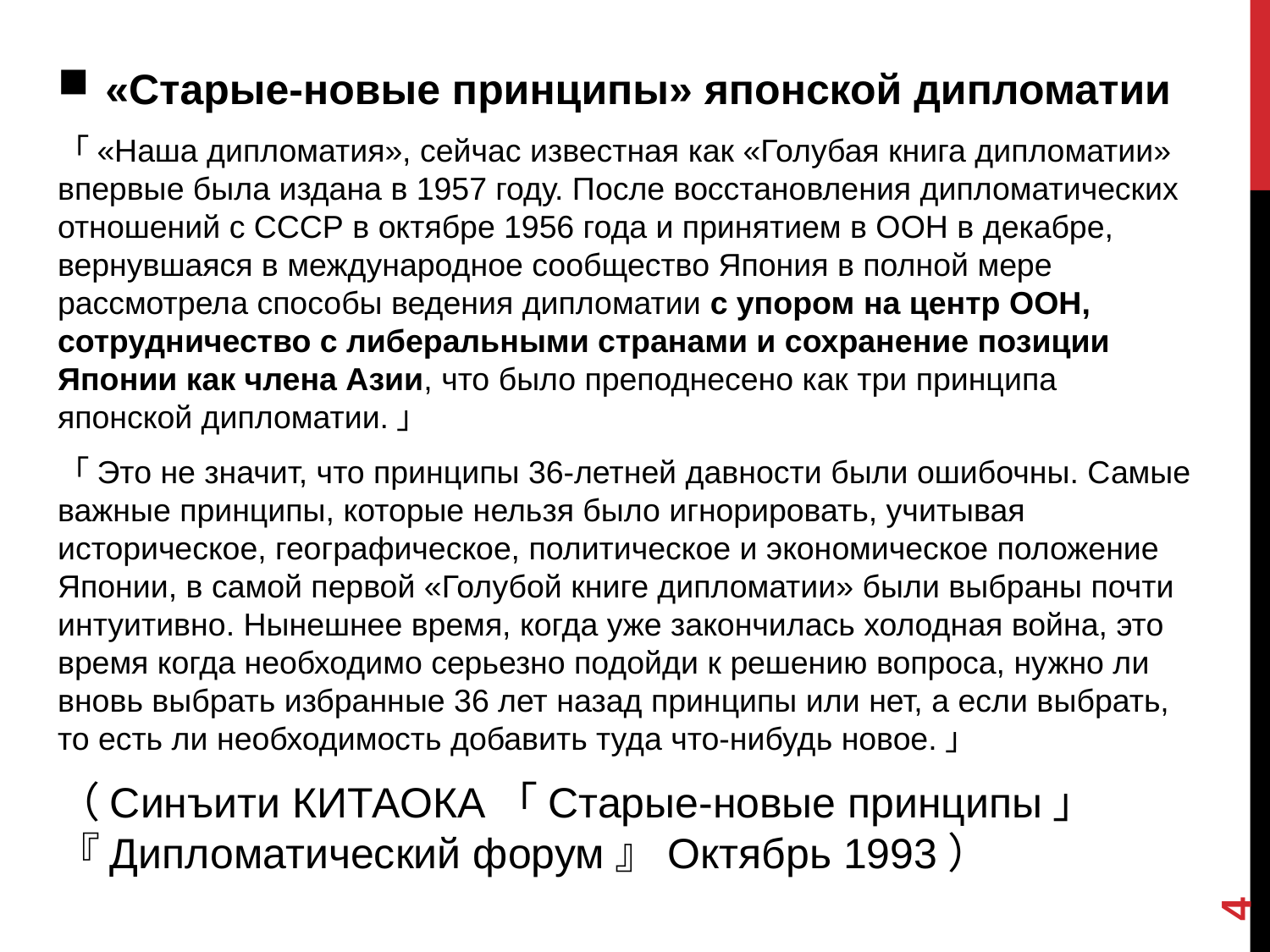

«Старые-новые принципы» японской дипломатии
「«Наша дипломатия», сейчас известная как «Голубая книга дипломатии» впервые была издана в 1957 году. После восстановления дипломатических отношений с СССР в октябре 1956 года и принятием в ООН в декабре, вернувшаяся в международное сообщество Япония в полной мере рассмотрела способы ведения дипломатии с упором на центр ООН, сотрудничество с либеральными странами и сохранение позиции Японии как члена Азии, что было преподнесено как три принципа японской дипломатии.」
「Это не значит, что принципы 36-летней давности были ошибочны. Самые важные принципы, которые нельзя было игнорировать, учитывая историческое, географическое, политическое и экономическое положение Японии, в самой первой «Голубой книге дипломатии» были выбраны почти интуитивно. Нынешнее время, когда уже закончилась холодная война, это время когда необходимо серьезно подойди к решению вопроса, нужно ли вновь выбрать избранные 36 лет назад принципы или нет, а если выбрать, то есть ли необходимость добавить туда что-нибудь новое.」
（Синъити КИТАОКА「Старые-новые принципы」『Дипломатический форум』Октябрь 1993）

4